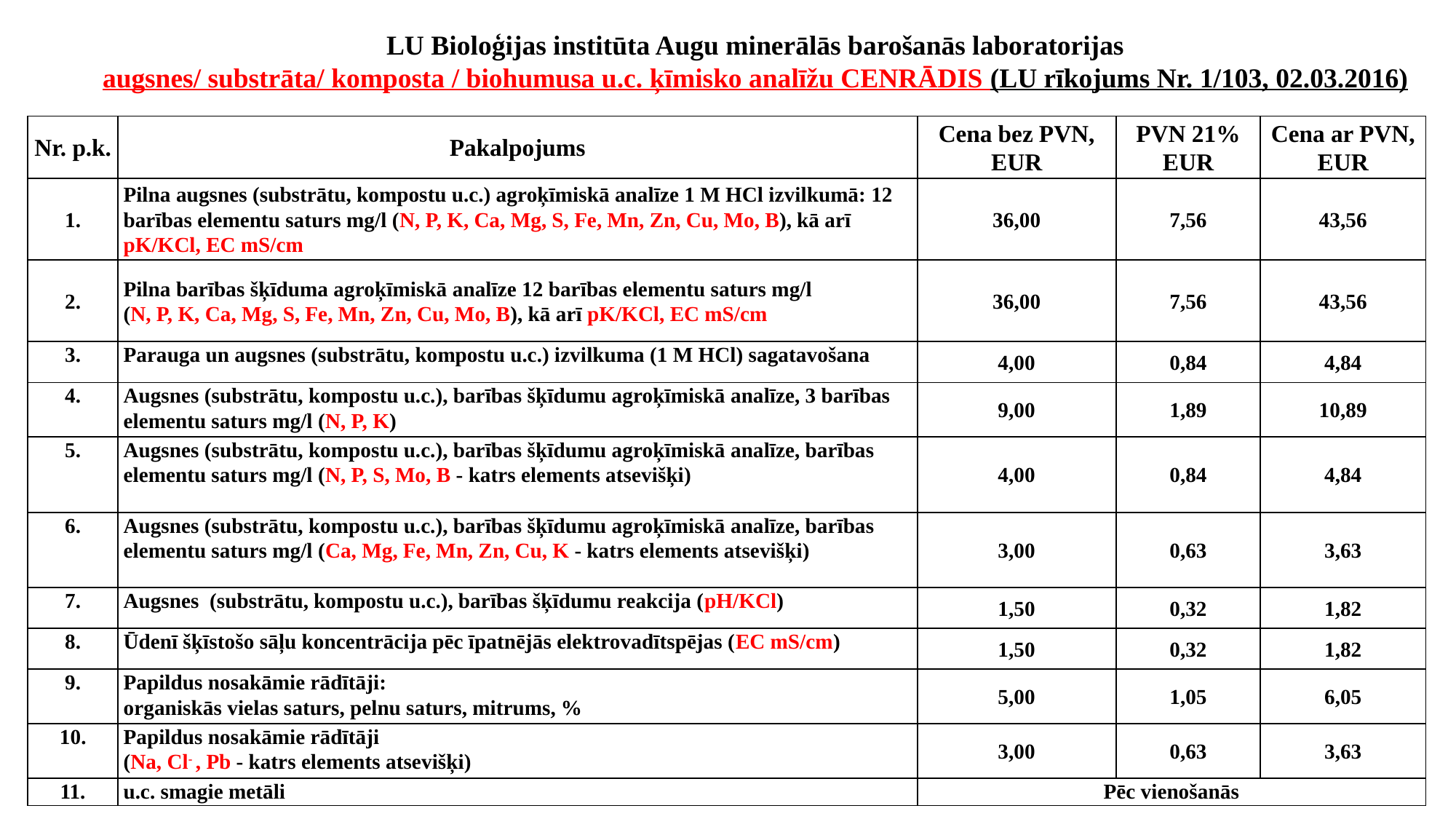

LU Bioloģijas institūta Augu minerālās barošanās laboratorijas
augsnes/ substrāta/ komposta / biohumusa u.c. ķīmisko analīžu CENRĀDIS (LU rīkojums Nr. 1/103, 02.03.2016)
| Nr. p.k. | Pakalpojums | Cena bez PVN, EUR | PVN 21% EUR | Cena ar PVN, EUR |
| --- | --- | --- | --- | --- |
| 1. | Pilna augsnes (substrātu, kompostu u.c.) agroķīmiskā analīze 1 M HCl izvilkumā: 12 barības elementu saturs mg/l (N, P, K, Ca, Mg, S, Fe, Mn, Zn, Cu, Mo, B), kā arī pK/KCl, EC mS/cm | 36,00 | 7,56 | 43,56 |
| 2. | Pilna barības šķīduma agroķīmiskā analīze 12 barības elementu saturs mg/l (N, P, K, Ca, Mg, S, Fe, Mn, Zn, Cu, Mo, B), kā arī pK/KCl, EC mS/cm | 36,00 | 7,56 | 43,56 |
| 3. | Parauga un augsnes (substrātu, kompostu u.c.) izvilkuma (1 M HCl) sagatavošana | 4,00 | 0,84 | 4,84 |
| 4. | Augsnes (substrātu, kompostu u.c.), barības šķīdumu agroķīmiskā analīze, 3 barības elementu saturs mg/l (N, P, K) | 9,00 | 1,89 | 10,89 |
| 5. | Augsnes (substrātu, kompostu u.c.), barības šķīdumu agroķīmiskā analīze, barības elementu saturs mg/l (N, P, S, Mo, B - katrs elements atsevišķi) | 4,00 | 0,84 | 4,84 |
| 6. | Augsnes (substrātu, kompostu u.c.), barības šķīdumu agroķīmiskā analīze, barības elementu saturs mg/l (Ca, Mg, Fe, Mn, Zn, Cu, K - katrs elements atsevišķi) | 3,00 | 0,63 | 3,63 |
| 7. | Augsnes (substrātu, kompostu u.c.), barības šķīdumu reakcija (pH/KCl) | 1,50 | 0,32 | 1,82 |
| 8. | Ūdenī šķīstošo sāļu koncentrācija pēc īpatnējās elektrovadītspējas (EC mS/cm) | 1,50 | 0,32 | 1,82 |
| 9. | Papildus nosakāmie rādītāji: organiskās vielas saturs, pelnu saturs, mitrums, % | 5,00 | 1,05 | 6,05 |
| 10. | Papildus nosakāmie rādītāji (Na, Cl- , Pb - katrs elements atsevišķi) | 3,00 | 0,63 | 3,63 |
| 11. | u.c. smagie metāli | Pēc vienošanās |  |  |